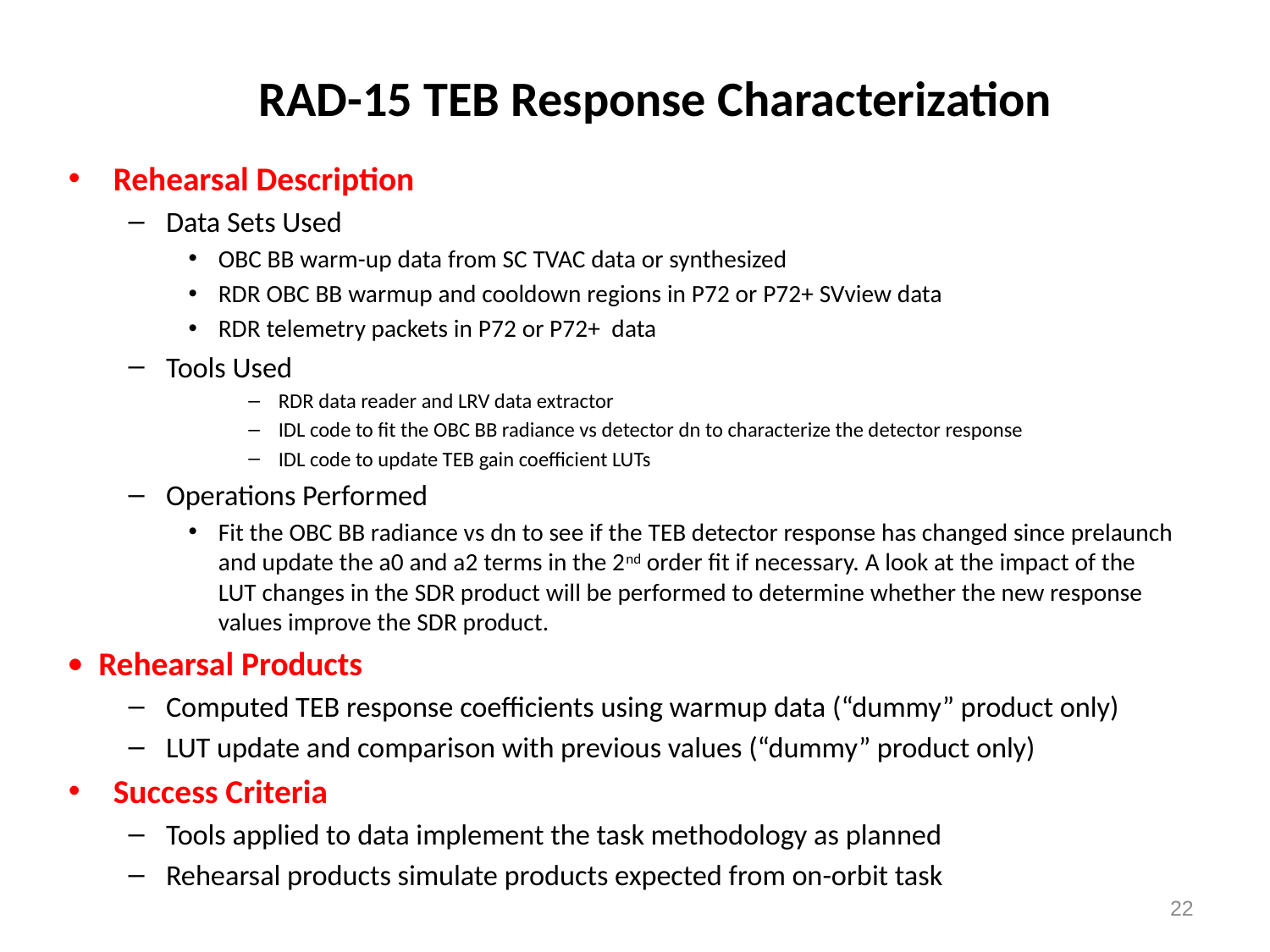

RAD-15 TEB Response Characterization
Rehearsal Description
Data Sets Used
OBC BB warm-up data from SC TVAC data or synthesized
RDR OBC BB warmup and cooldown regions in P72 or P72+ SVview data
RDR telemetry packets in P72 or P72+  data
Tools Used
RDR data reader and LRV data extractor
IDL code to fit the OBC BB radiance vs detector dn to characterize the detector response
IDL code to update TEB gain coefficient LUTs
Operations Performed
Fit the OBC BB radiance vs dn to see if the TEB detector response has changed since prelaunch and update the a0 and a2 terms in the 2nd order fit if necessary. A look at the impact of the LUT changes in the SDR product will be performed to determine whether the new response values improve the SDR product.
Rehearsal Products
Computed TEB response coefficients using warmup data (“dummy” product only)
LUT update and comparison with previous values (“dummy” product only)
Success Criteria
Tools applied to data implement the task methodology as planned
Rehearsal products simulate products expected from on-orbit task
22